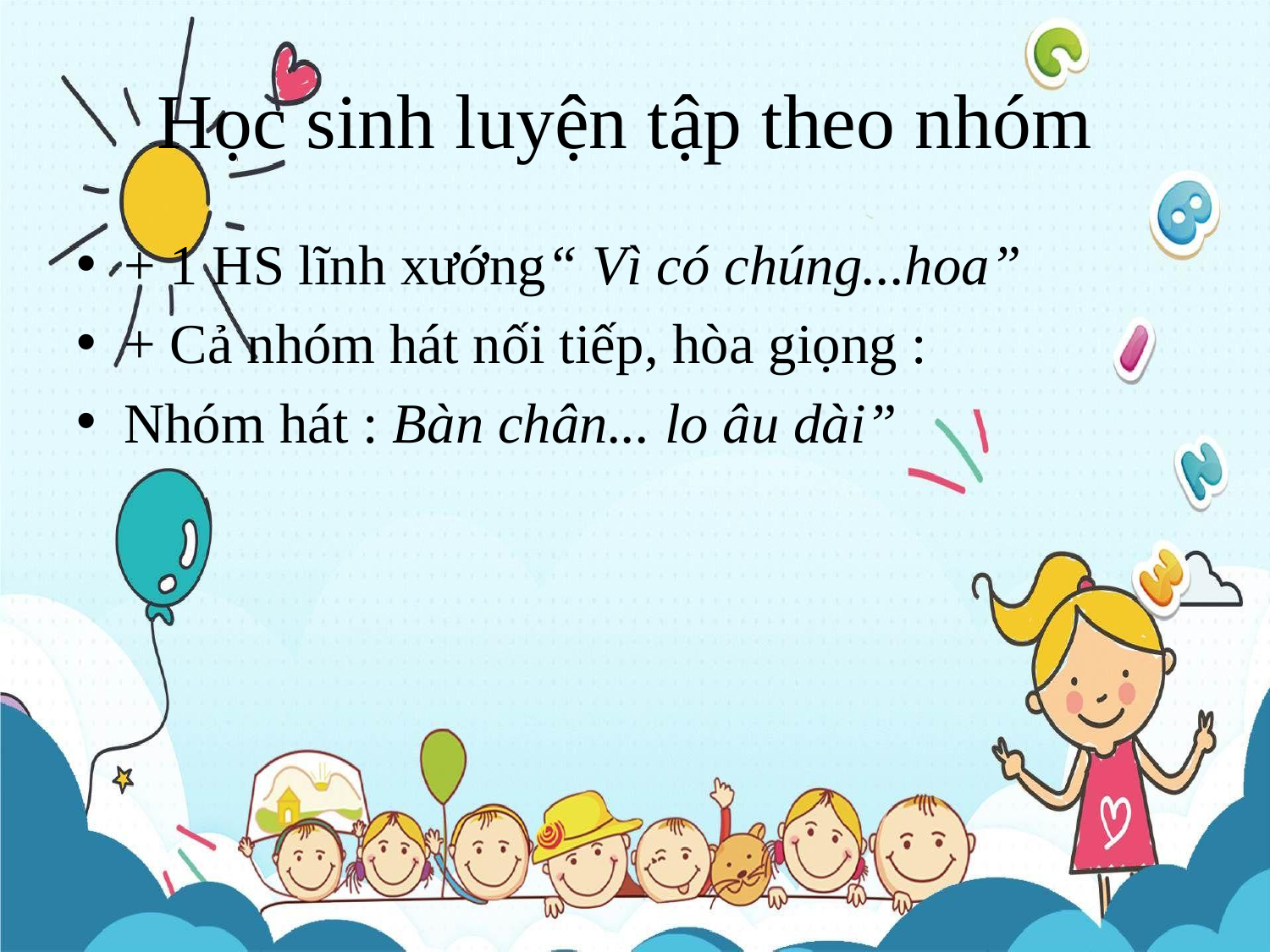

# Học sinh luyện tập theo nhóm
+ 1 HS lĩnh xướng“ Vì có chúng...hoa”
+ Cả nhóm hát nối tiếp, hòa giọng :
Nhóm hát : Bàn chân... lo âu dài”